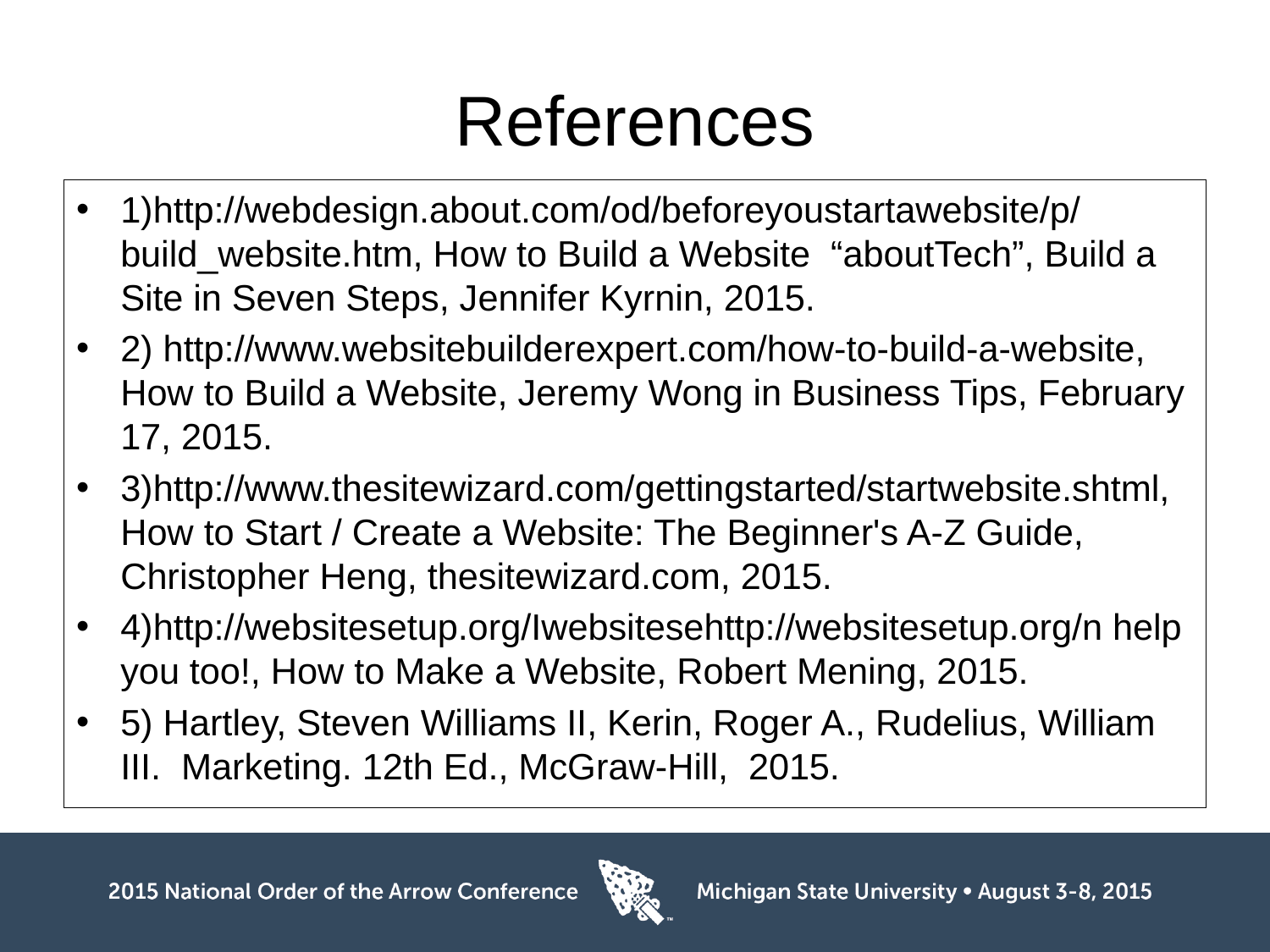

# References
1)http://webdesign.about.com/od/beforeyoustartawebsite/p/ build_website.htm, How to Build a Website  “aboutTech”, Build a Site in Seven Steps, Jennifer Kyrnin, 2015.
2) http://www.websitebuilderexpert.com/how-to-build-a-website, How to Build a Website, Jeremy Wong in Business Tips, February 17, 2015.
3)http://www.thesitewizard.com/gettingstarted/startwebsite.shtml, How to Start / Create a Website: The Beginner's A-Z Guide, Christopher Heng, thesitewizard.com, 2015.
4)http://websitesetup.org/Iwebsitesehttp://websitesetup.org/n help you too!, How to Make a Website, Robert Mening, 2015.
5) Hartley, Steven Williams II, Kerin, Roger A., Rudelius, William III.  Marketing. 12th Ed., McGraw-Hill,  2015.